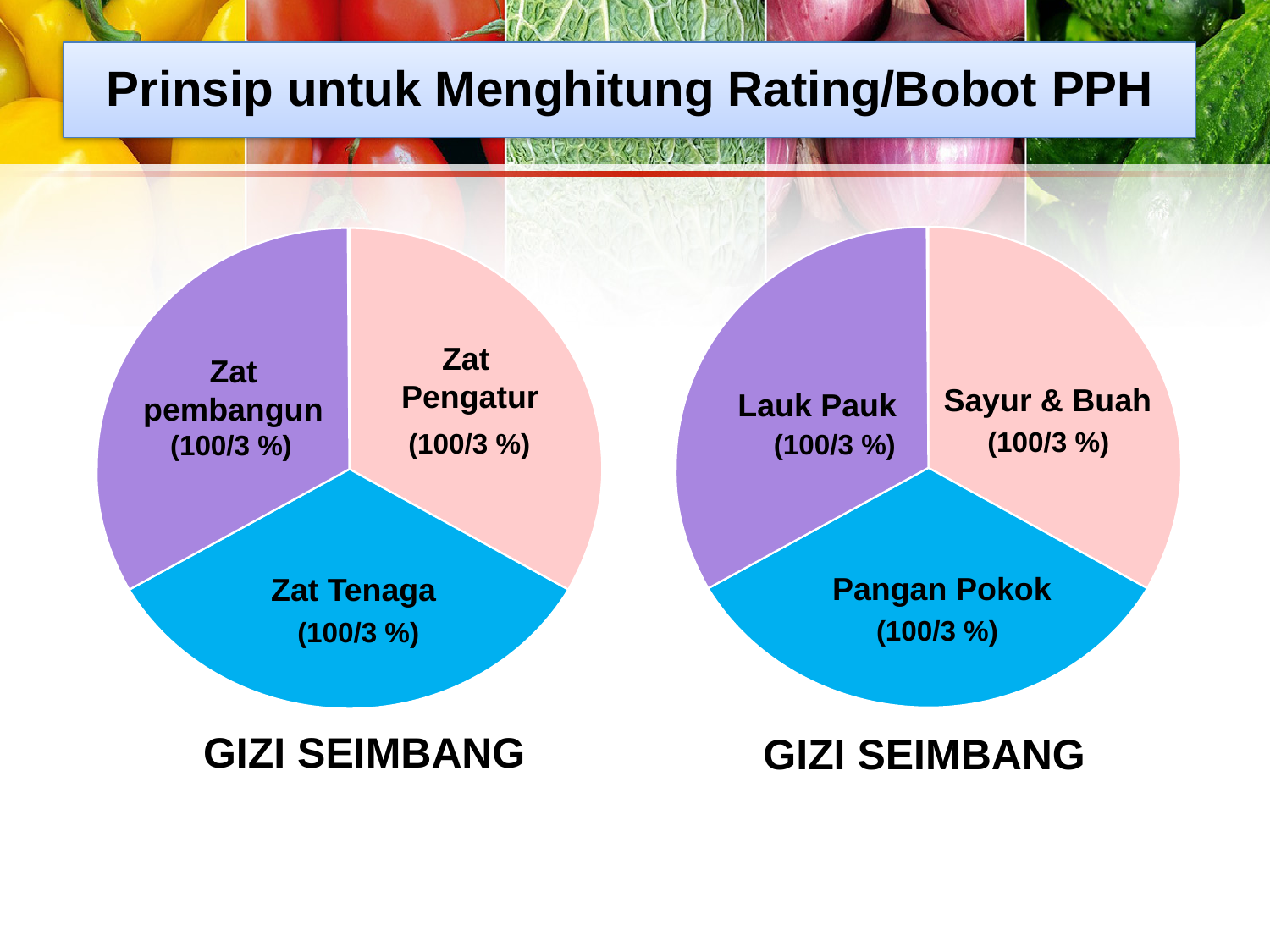

Prinsip untuk Menghitung Rating/Bobot PPH

Sayur & Buah
Lauk Pauk
(100/3 %)
(100/3 %)

 Pangan Pokok
(100/3 %)

Zat
Pengatur
Zat pembangun
(100/3 %)
(100/3 %)

 Zat Tenaga
(100/3 %)
GIZI SEIMBANG
GIZI SEIMBANG